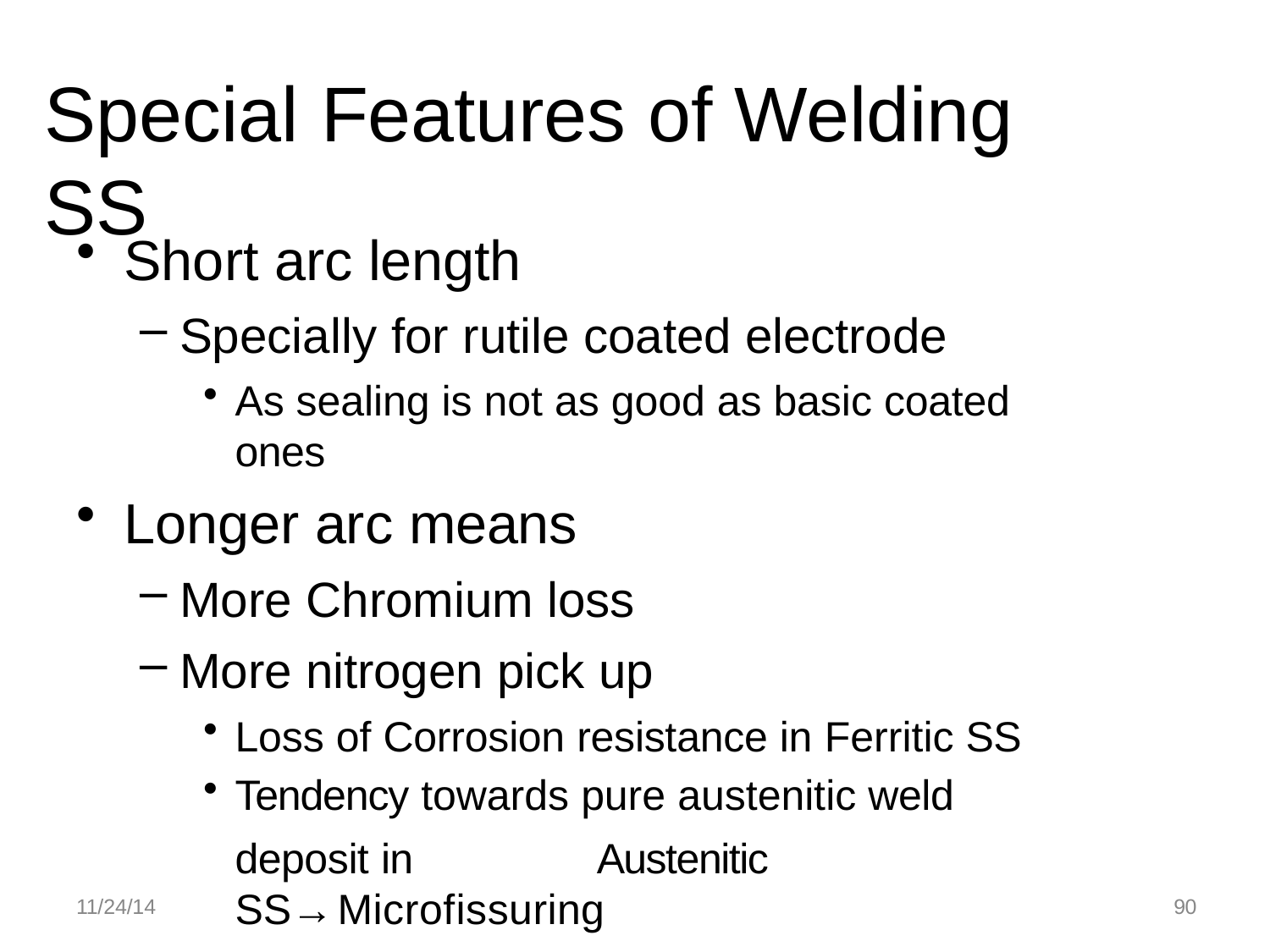

# Special Features of Welding SS
Short arc length
Specially for rutile coated electrode
As sealing is not as good as basic coated
ones
Longer arc means
More Chromium loss
More nitrogen pick up
Loss of Corrosion resistance in Ferritic SS
Tendency towards pure austenitic weld
deposit in	Austenitic SS→Microfissuring
11/24/14
90